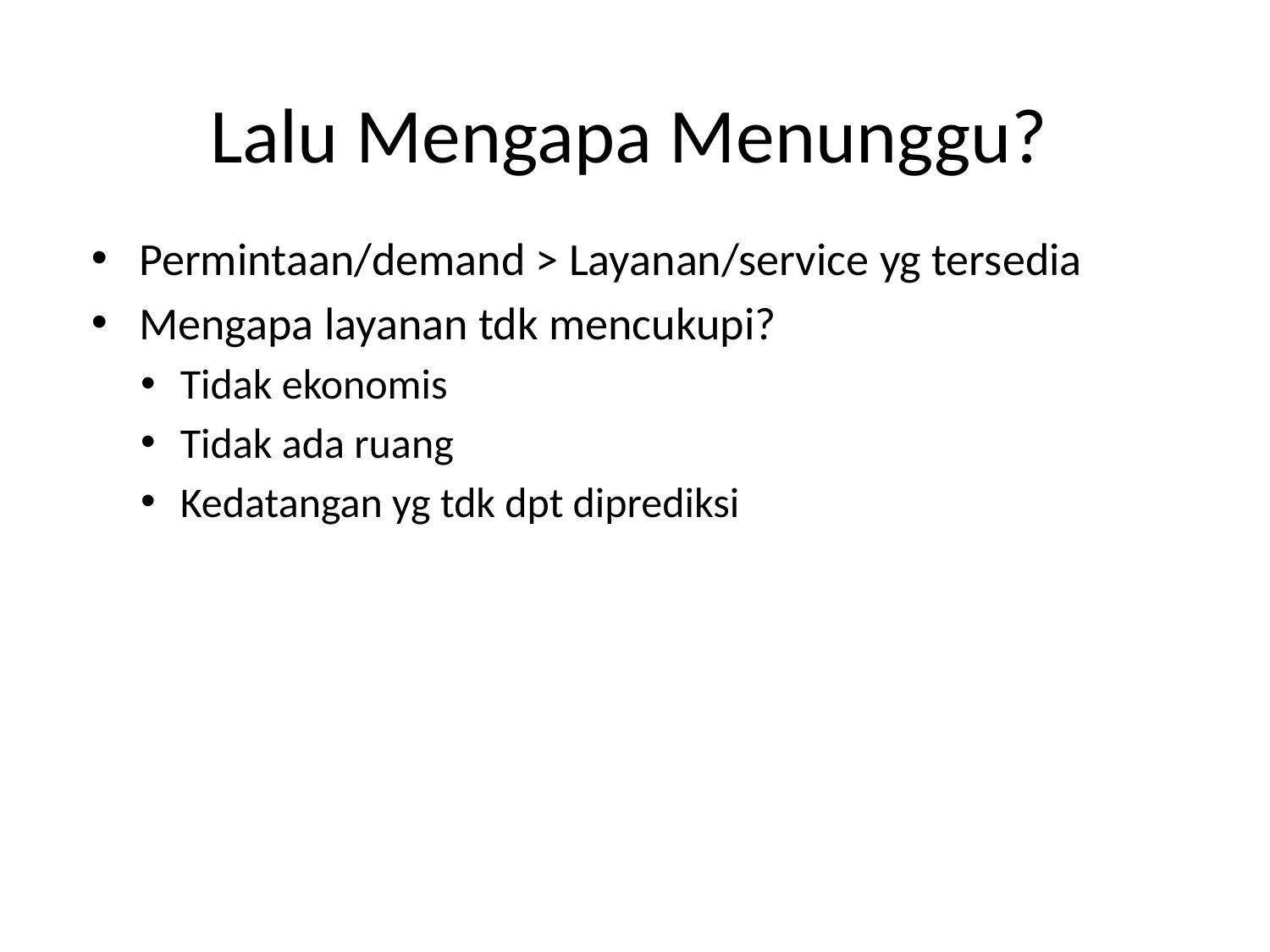

# Lalu Mengapa Menunggu?

Permintaan/demand > Layanan/service yg tersedia
Mengapa layanan tdk mencukupi?
Tidak ekonomis
Tidak ada ruang
Kedatangan yg tdk dpt diprediksi